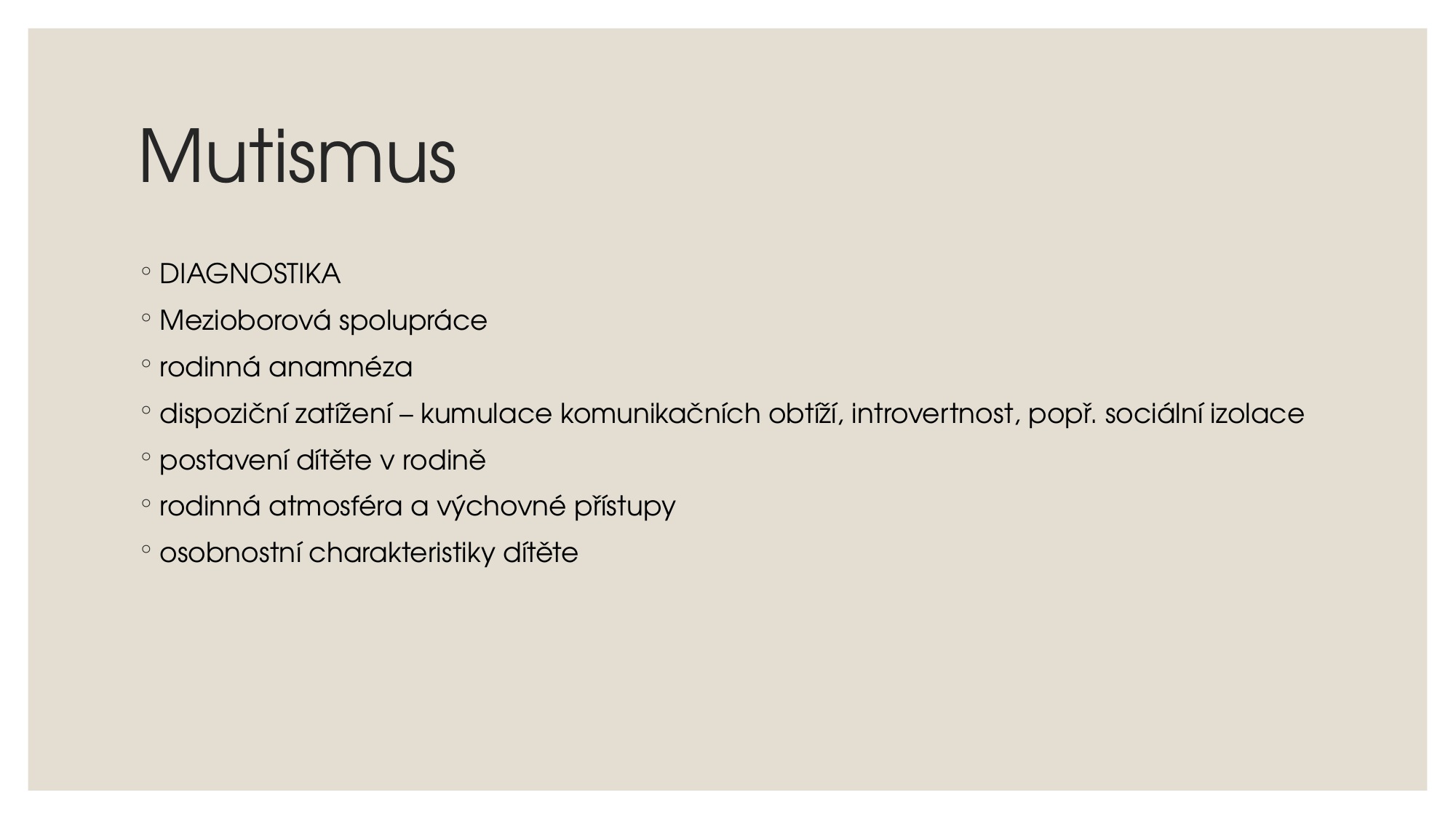

# Mutismus
DIAGNOSTIKA
Mezioborová spolupráce
rodinná anamnéza
dispoziční zatížení – kumulace komunikačních obtíží, introvertnost, popř. sociální izolace
postavení dítěte v rodině
rodinná atmosféra a výchovné přístupy
osobnostní charakteristiky dítěte